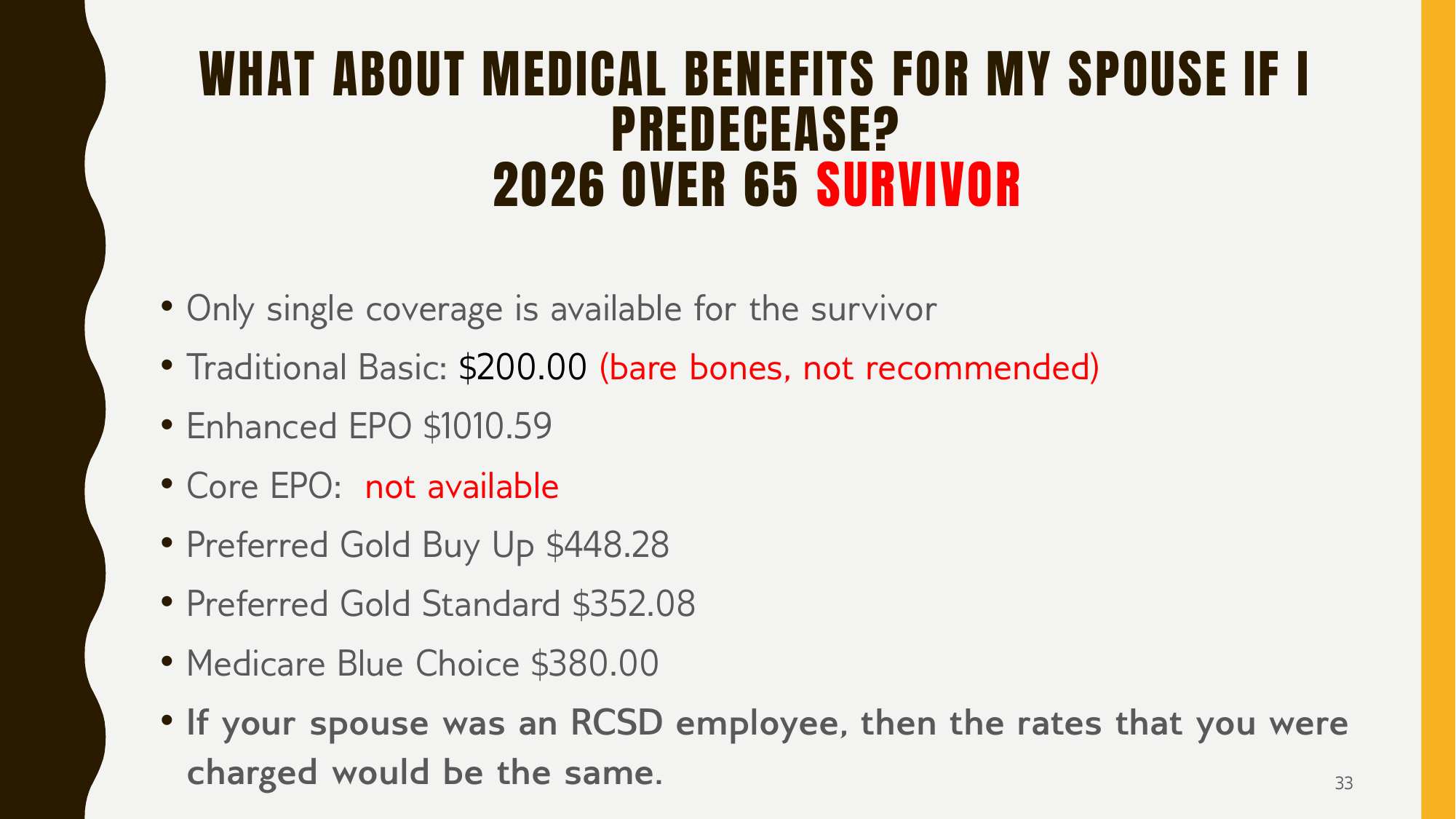

# What about medical Benefits For my Spouse if I predecease? 2026 Over 65 Survivor
Only single coverage is available for the survivor
Traditional Basic: $200.00 (bare bones, not recommended)
Enhanced EPO $1010.59
Core EPO:  not available
Preferred Gold Buy Up $448.28
Preferred Gold Standard $352.08
Medicare Blue Choice $380.00
If your spouse was an RCSD employee, then the rates that you were charged would be the same.

33